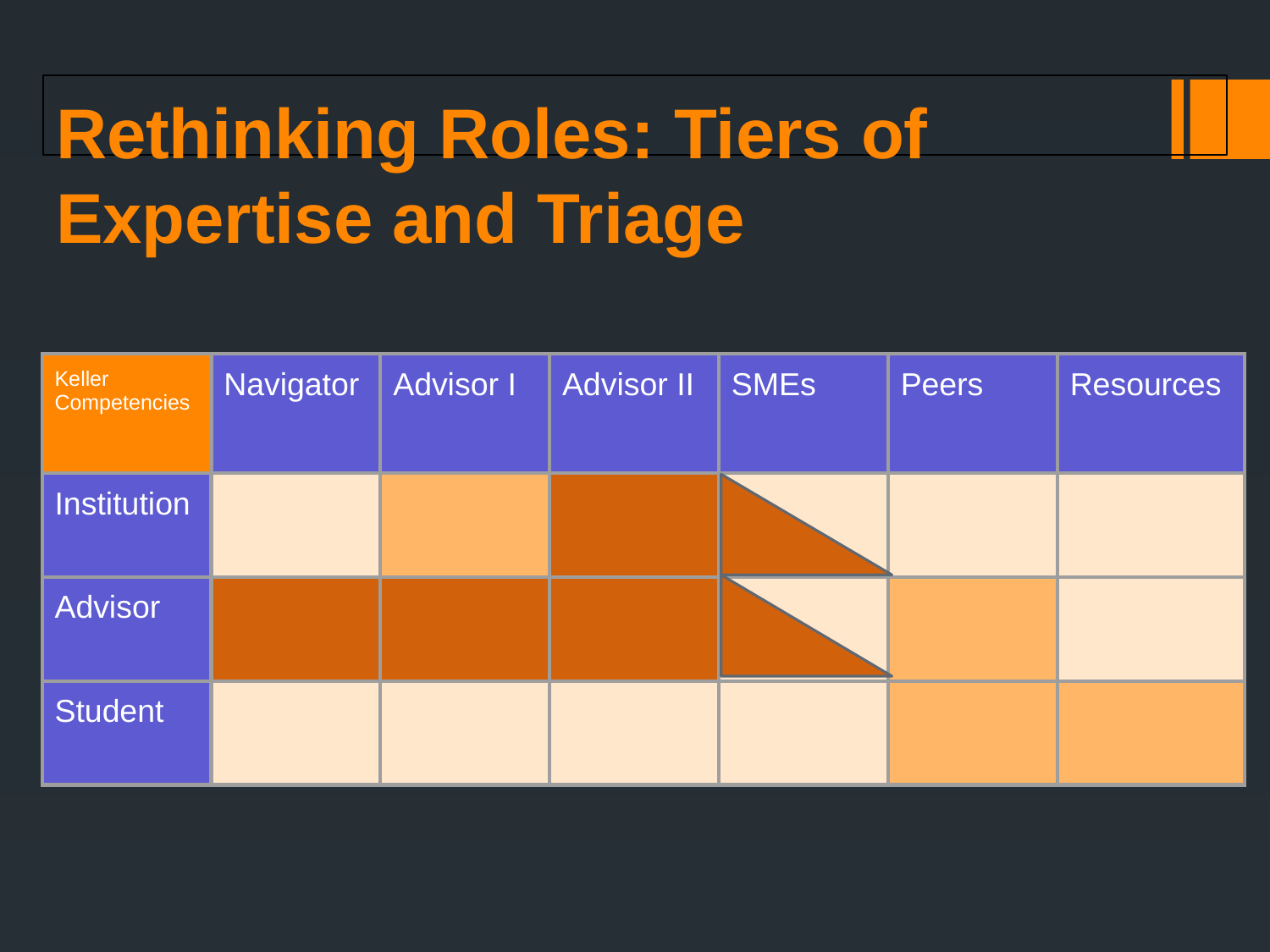

# Rethinking Roles: Tiers of Expertise and Triage

| Keller Competencies | Navigator | Advisor I | Advisor II | SMEs | Peers | Resources |
| --- | --- | --- | --- | --- | --- | --- |
| Institution |  |  |  |  |  |  |
| Advisor |  |  |  |  |  |  |
| Student |  |  |  |  |  |  |